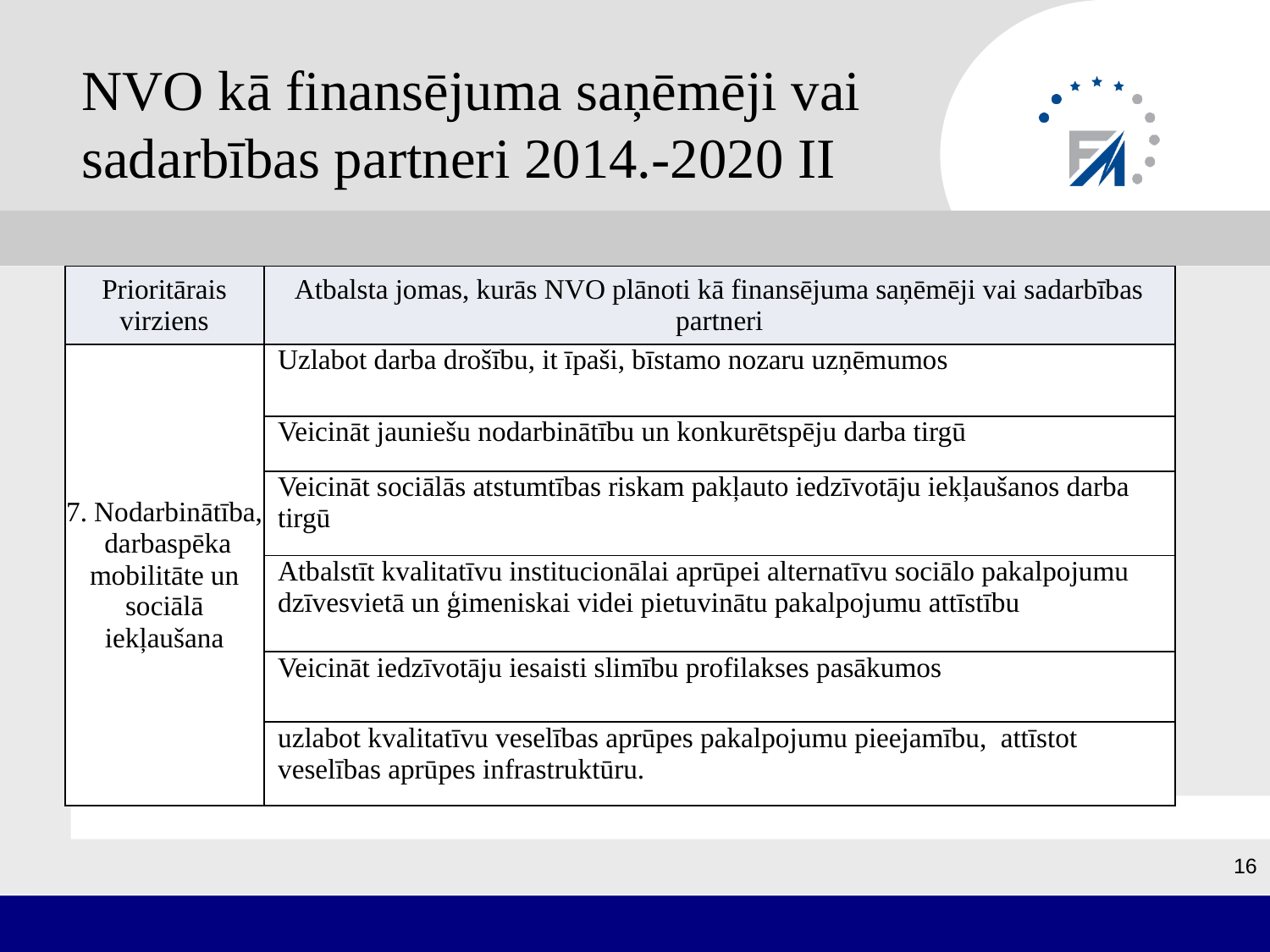

# NVO kā finansējuma saņēmēji vai sadarbības partneri 2014.-2020 II
| Prioritārais virziens | Atbalsta jomas, kurās NVO plānoti kā finansējuma saņēmēji vai sadarbības partneri |
| --- | --- |
| 7. Nodarbinātība, darbaspēka mobilitāte un sociālā iekļaušana | Uzlabot darba drošību, it īpaši, bīstamo nozaru uzņēmumos |
|  | Veicināt jauniešu nodarbinātību un konkurētspēju darba tirgū |
|  | Veicināt sociālās atstumtības riskam pakļauto iedzīvotāju iekļaušanos darba tirgū |
|  | Atbalstīt kvalitatīvu institucionālai aprūpei alternatīvu sociālo pakalpojumu dzīvesvietā un ģimeniskai videi pietuvinātu pakalpojumu attīstību |
|  | Veicināt iedzīvotāju iesaisti slimību profilakses pasākumos |
|  | uzlabot kvalitatīvu veselības aprūpes pakalpojumu pieejamību, attīstot veselības aprūpes infrastruktūru. |
16